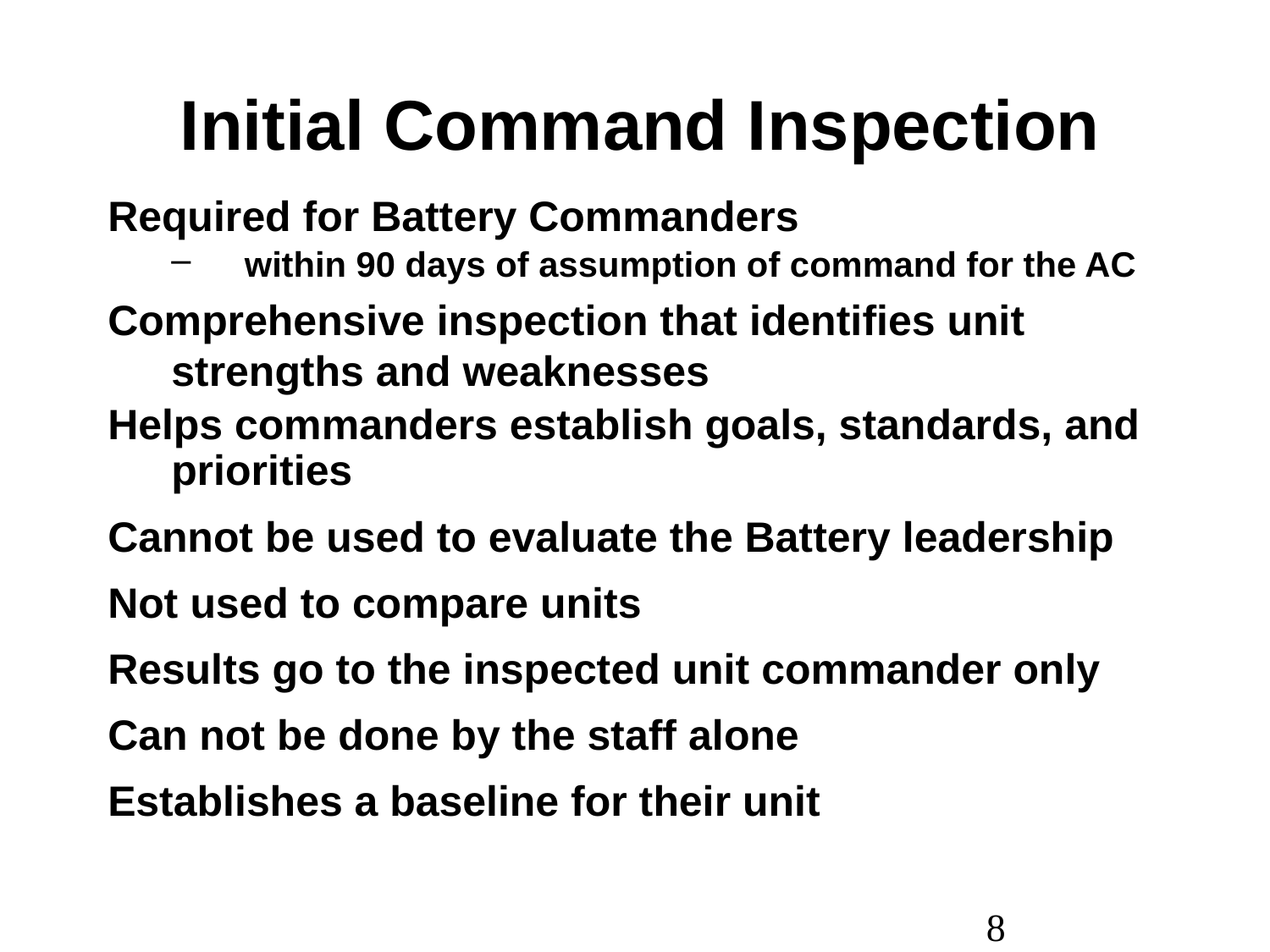

Initial Command Inspection

Required for Battery Commanders
 within 90 days of assumption of command for the AC
Comprehensive inspection that identifies unit strengths and weaknesses
Helps commanders establish goals, standards, and priorities
Cannot be used to evaluate the Battery leadership
Not used to compare units
Results go to the inspected unit commander only
Can not be done by the staff alone
Establishes a baseline for their unit

8